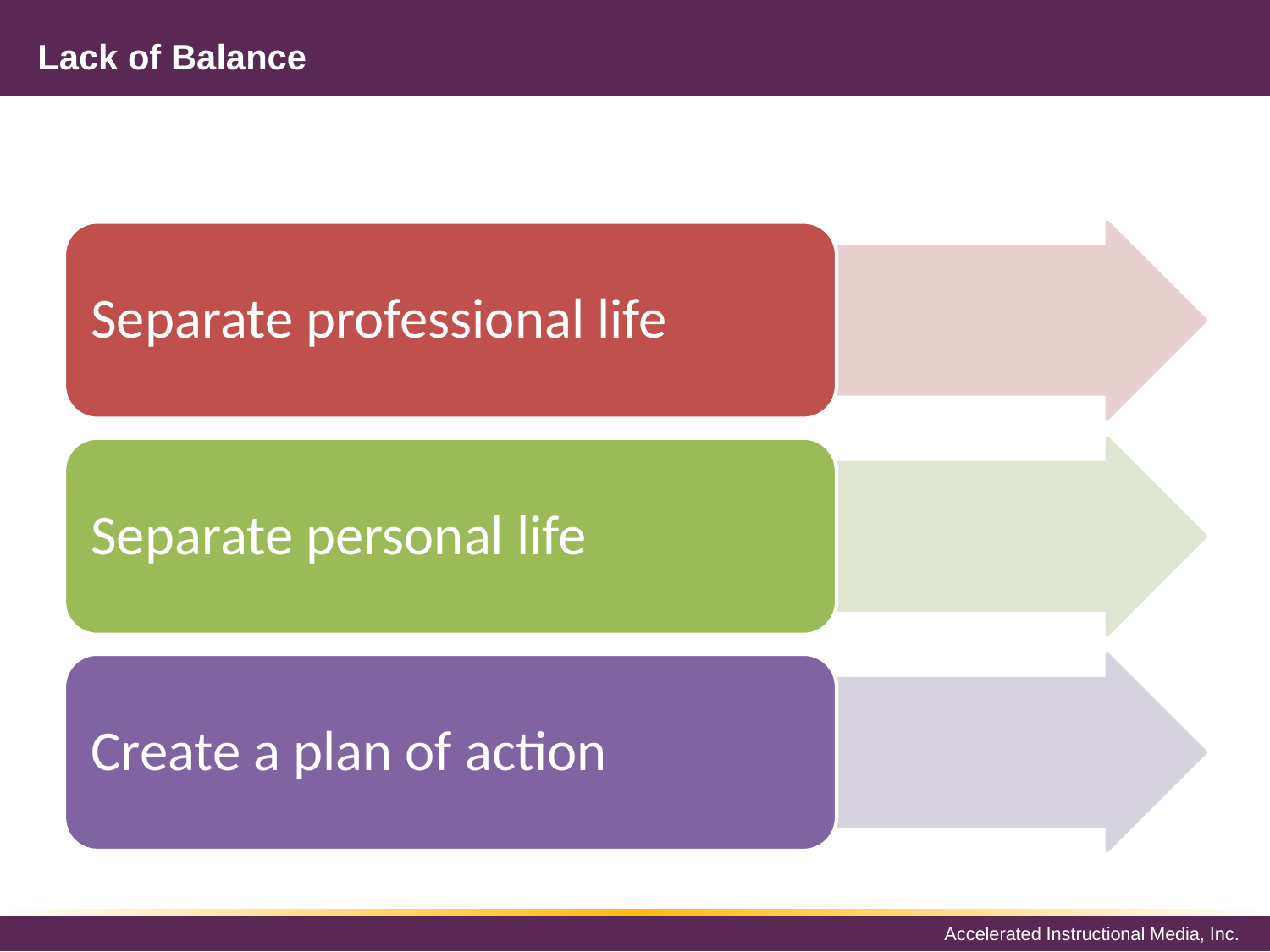

# Lack of Balance

Separate professional life

Separate personal life

Create a plan of action